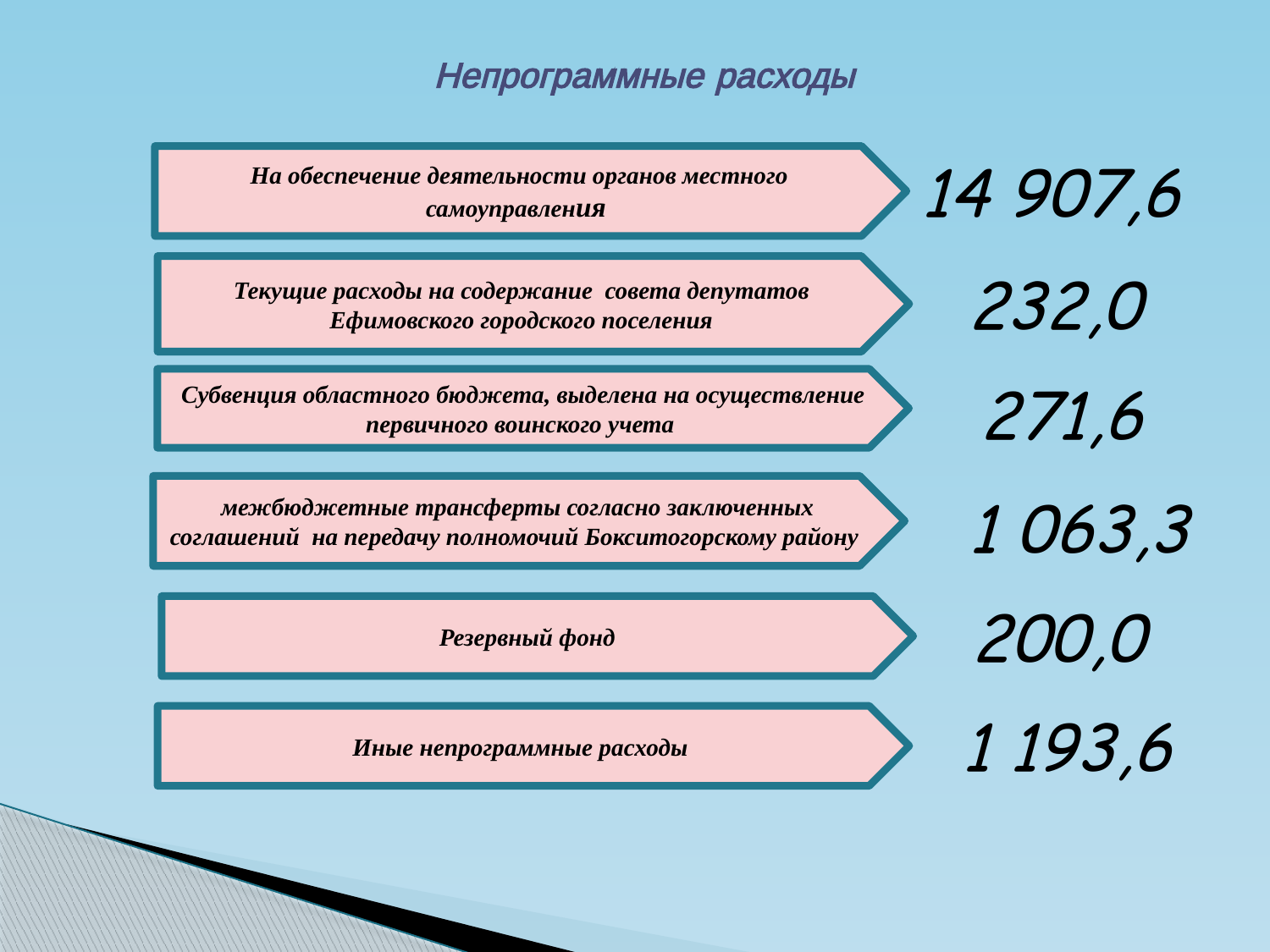

Непрограммные расходы
На обеспечение деятельности органов местного самоуправления
14 907,6
Текущие расходы на содержание  совета депутатов Ефимовского городского поселения
  232,0

Субвенция областного бюджета, выделена на осуществление первичного воинского учета
  271,6
межбюджетные трансферты согласно заключенных соглашений  на передачу полномочий Бокситогорскому району
  1 063,3
200,0
Резервный фонд
 1 193,6
Иные непрограммные расходы